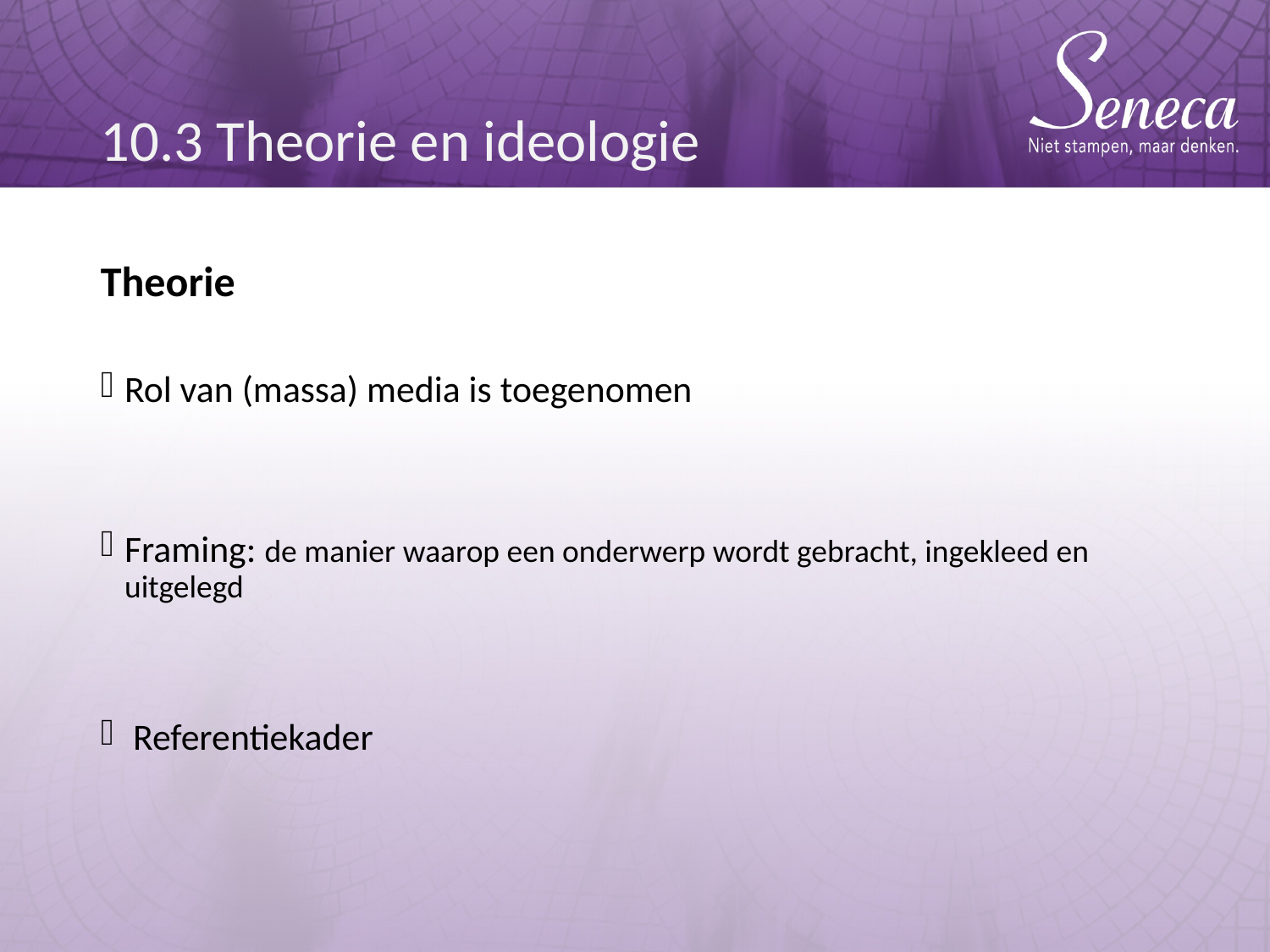

# 10.3 Theorie en ideologie
Theorie

Rol van (massa) media is toegenomen

Framing: de manier waarop een onderwerp wordt gebracht, ingekleed en uitgelegd

 Referentiekader